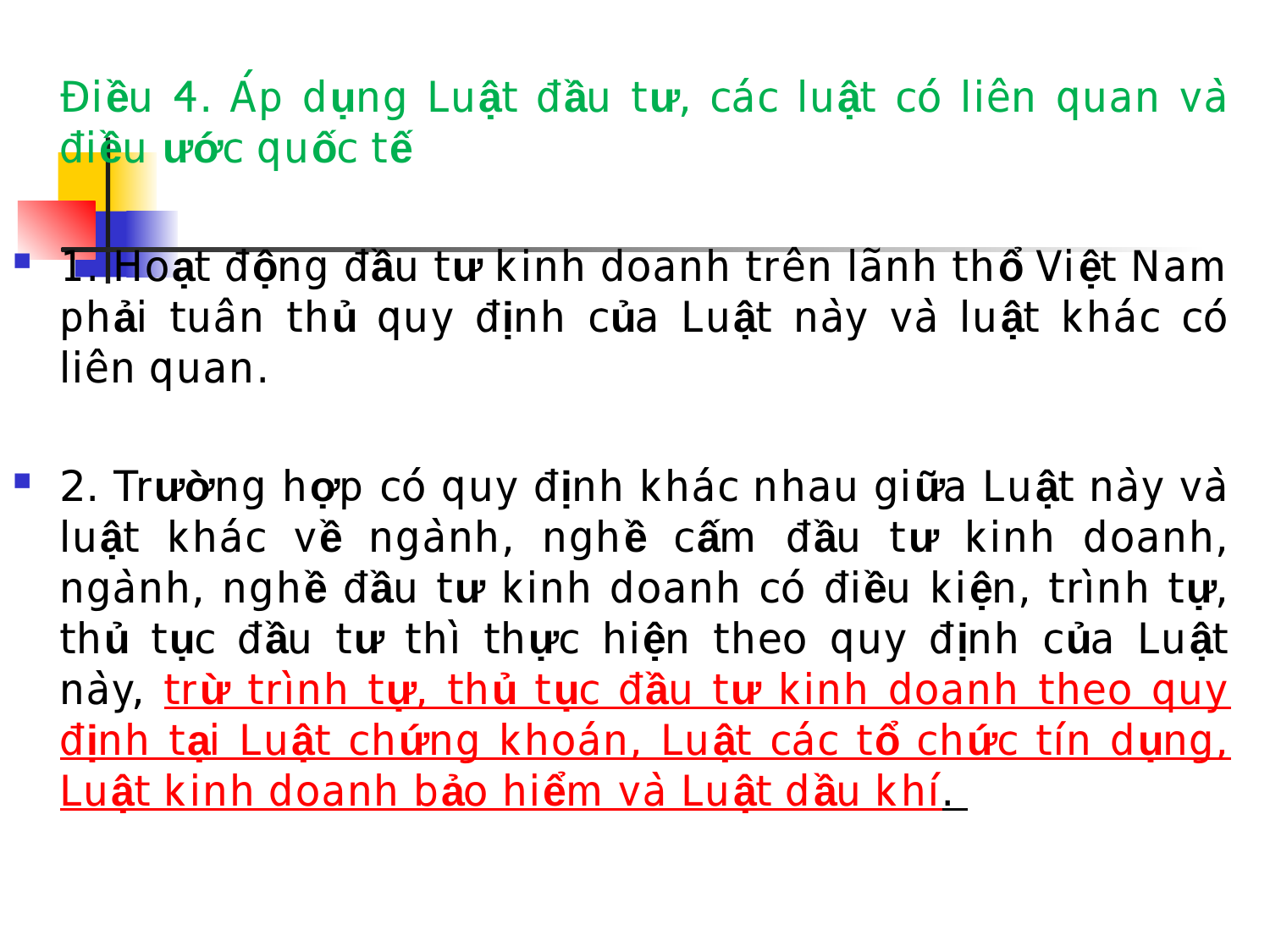

#
	Điều 4. Áp dụng Luật đầu tư, các luật có liên quan và điều ước quốc tế

1. Hoạt động đầu tư kinh doanh trên lãnh thổ Việt Nam phải tuân thủ quy định của Luật này và luật khác có liên quan.

2. Trường hợp có quy định khác nhau giữa Luật này và luật khác về ngành, nghề cấm đầu tư kinh doanh, ngành, nghề đầu tư kinh doanh có điều kiện, trình tự, thủ tục đầu tư thì thực hiện theo quy định của Luật này, trừ trình tự, thủ tục đầu tư kinh doanh theo quy định tại Luật chứng khoán, Luật các tổ chức tín dụng, Luật kinh doanh bảo hiểm và Luật dầu khí.